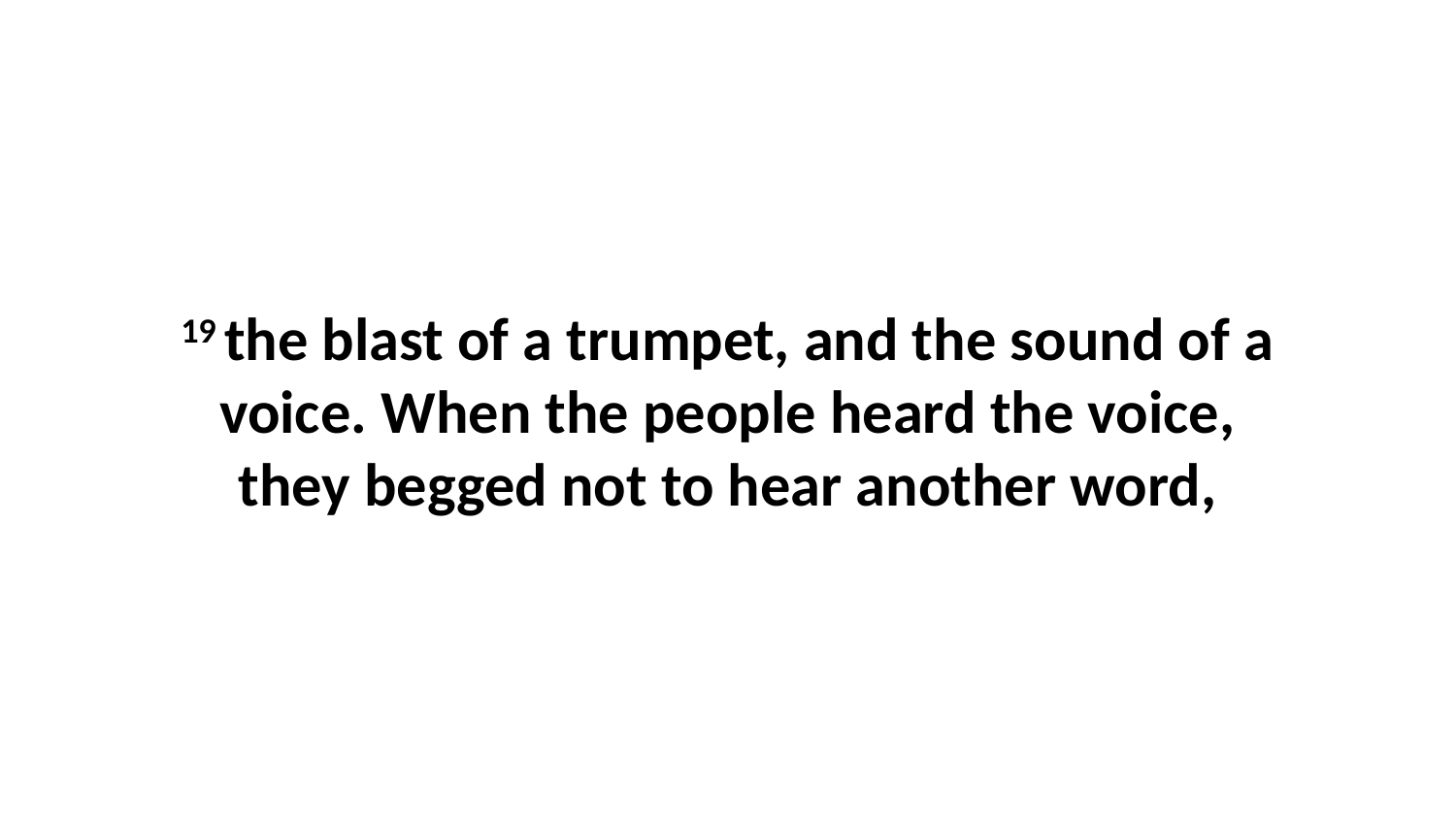

19 the blast of a trumpet, and the sound of a voice. When the people heard the voice, they begged not to hear another word,